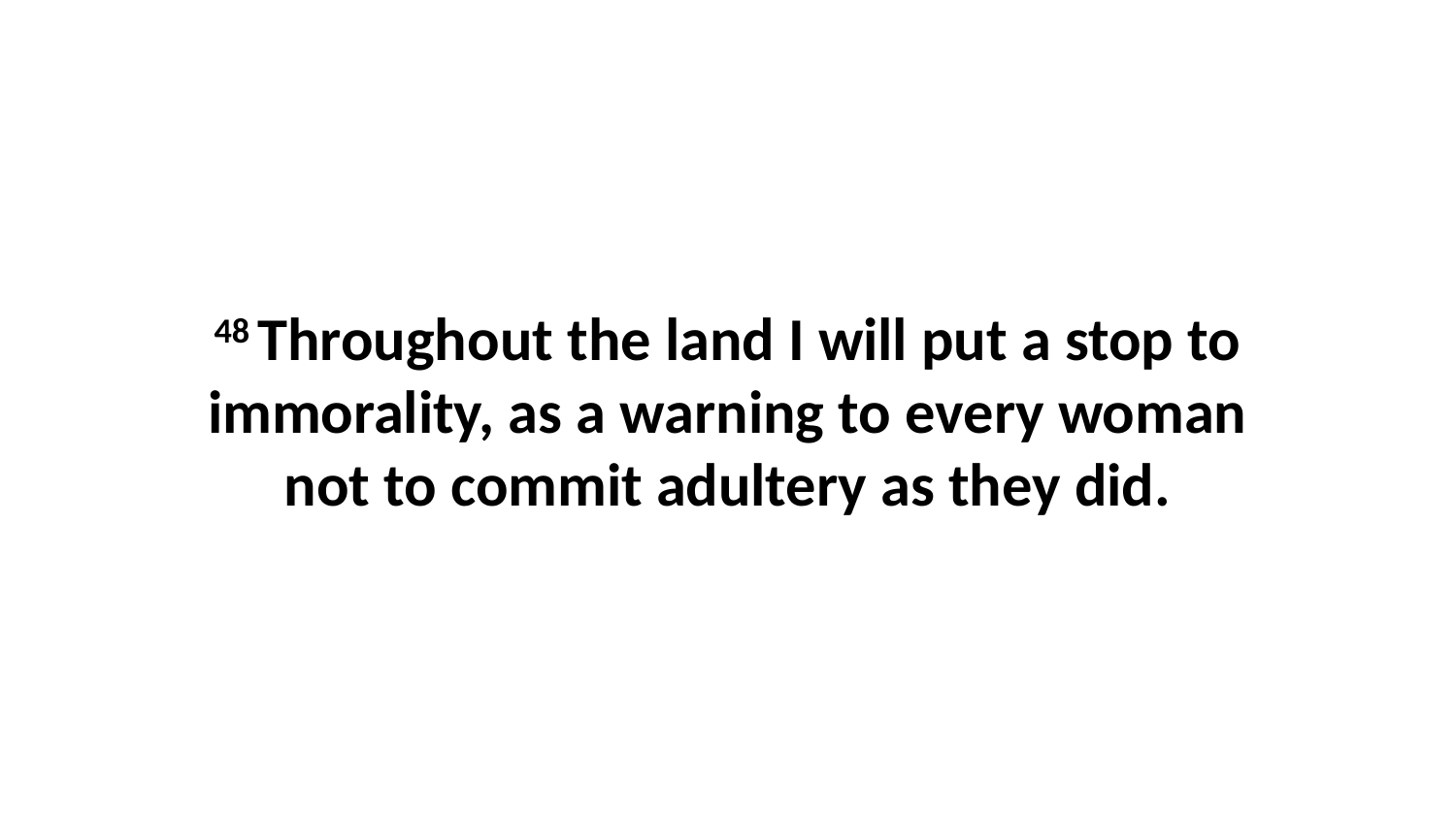

48 Throughout the land I will put a stop to immorality, as a warning to every woman not to commit adultery as they did.